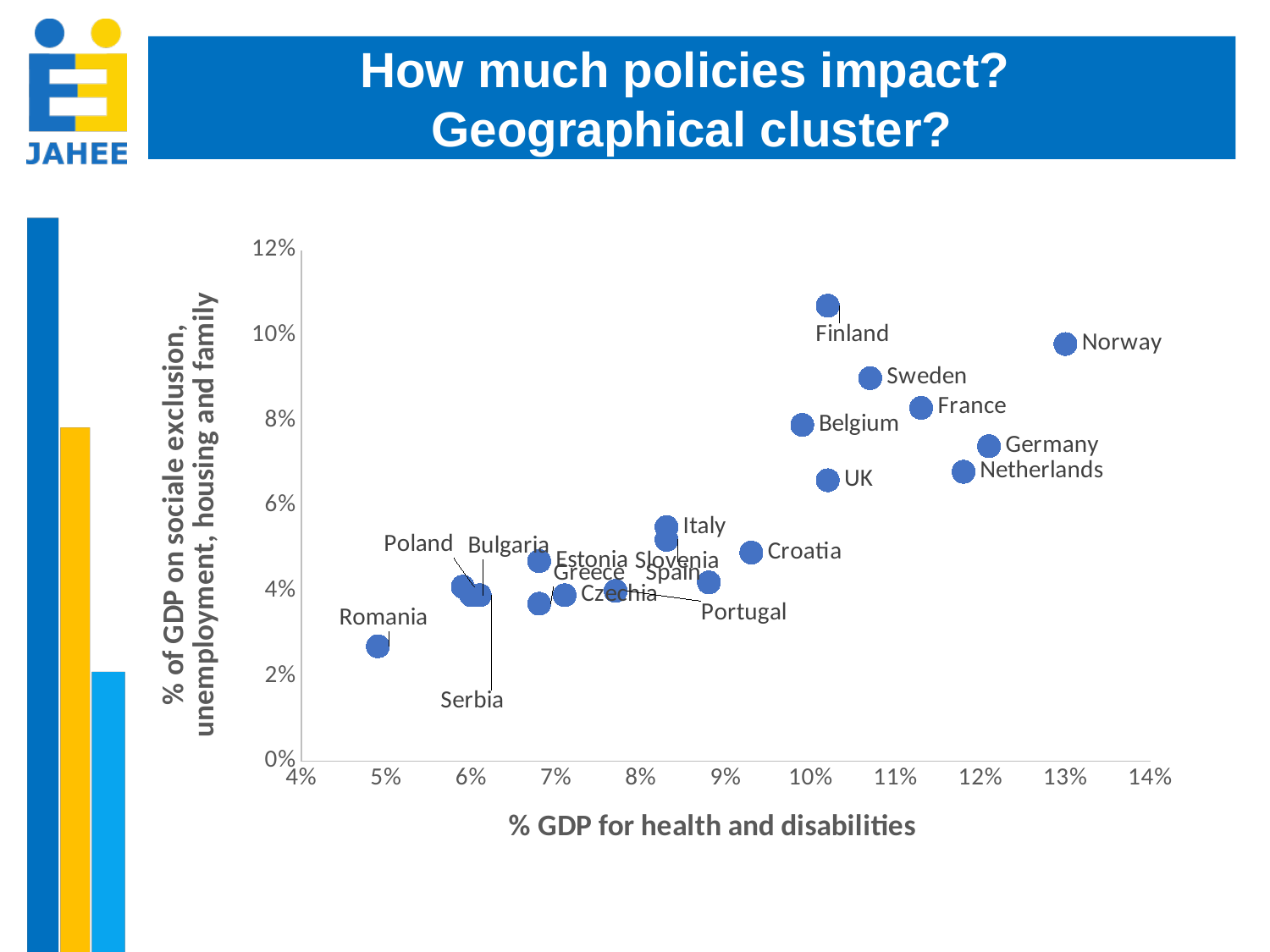

How much policies impact?
Geographical cluster?

### Chart

| Category |  |
|---|---|